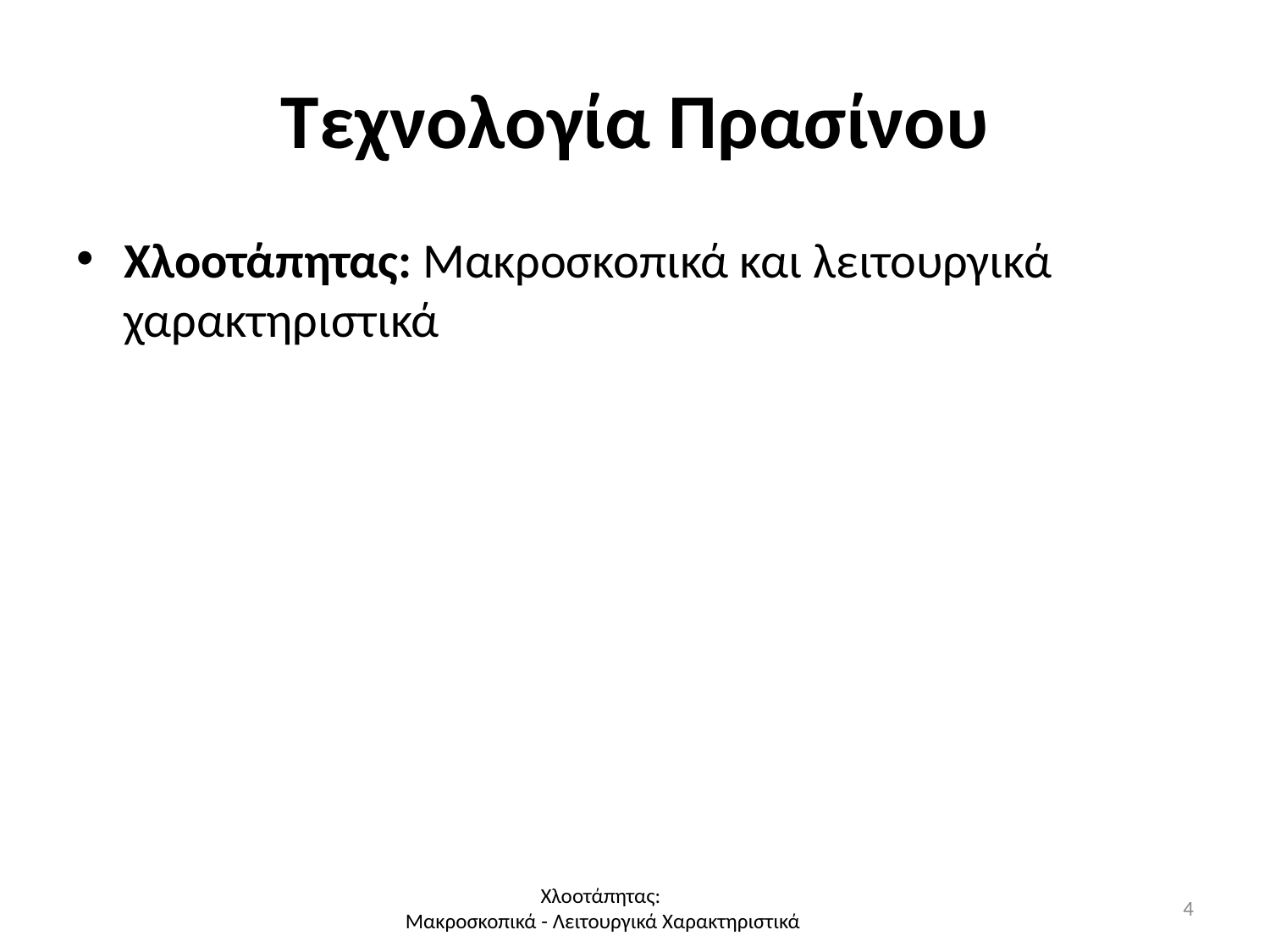

# Τεχνολογία Πρασίνου
Χλοοτάπητας: Μακροσκοπικά και λειτουργικά χαρακτηριστικά
4